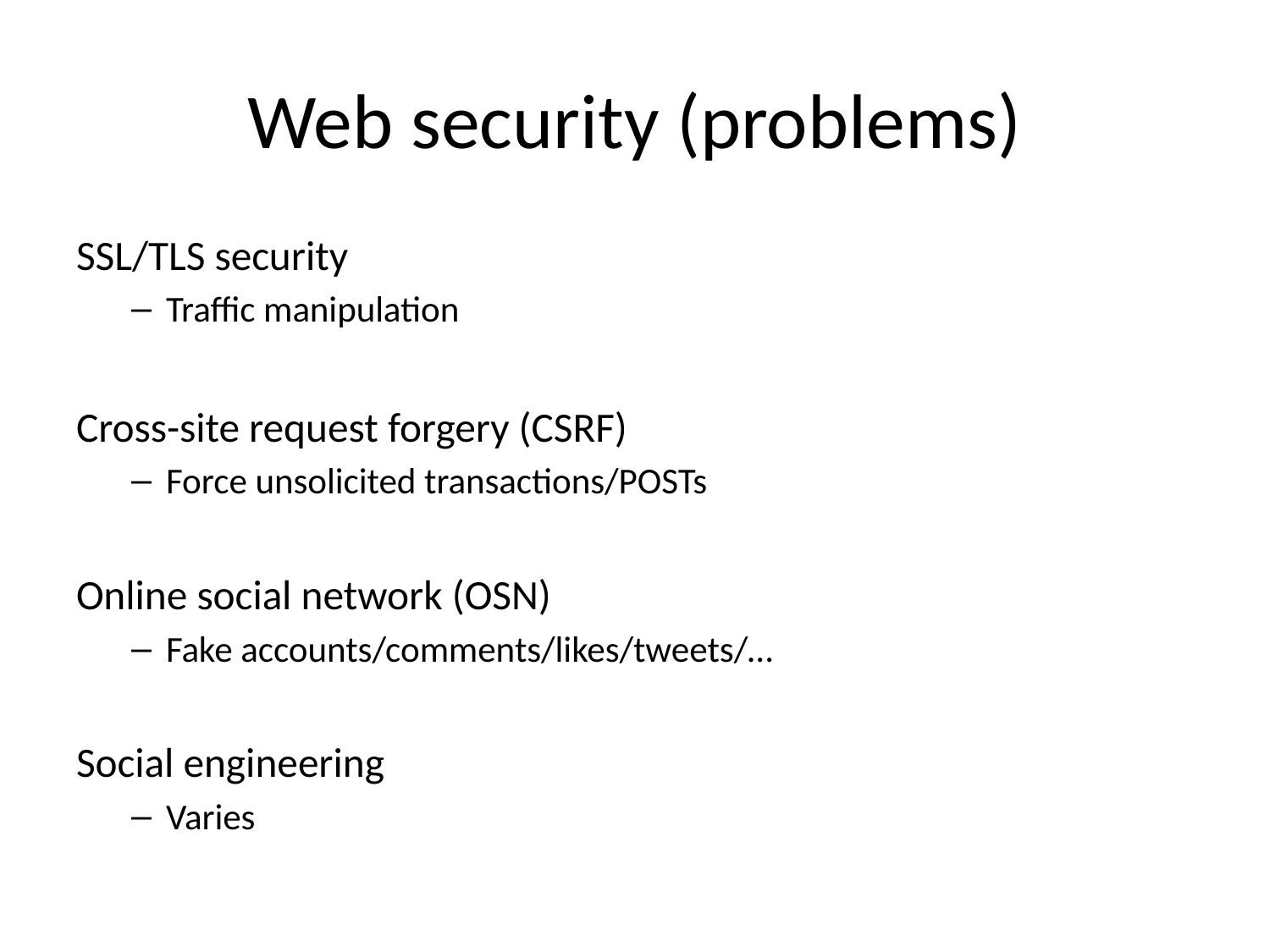

# Web security (problems)
SSL/TLS security
Traffic manipulation

Cross-site request forgery (CSRF)
Force unsolicited transactions/POSTs

Online social network (OSN)
Fake accounts/comments/likes/tweets/…

Social engineering
Varies